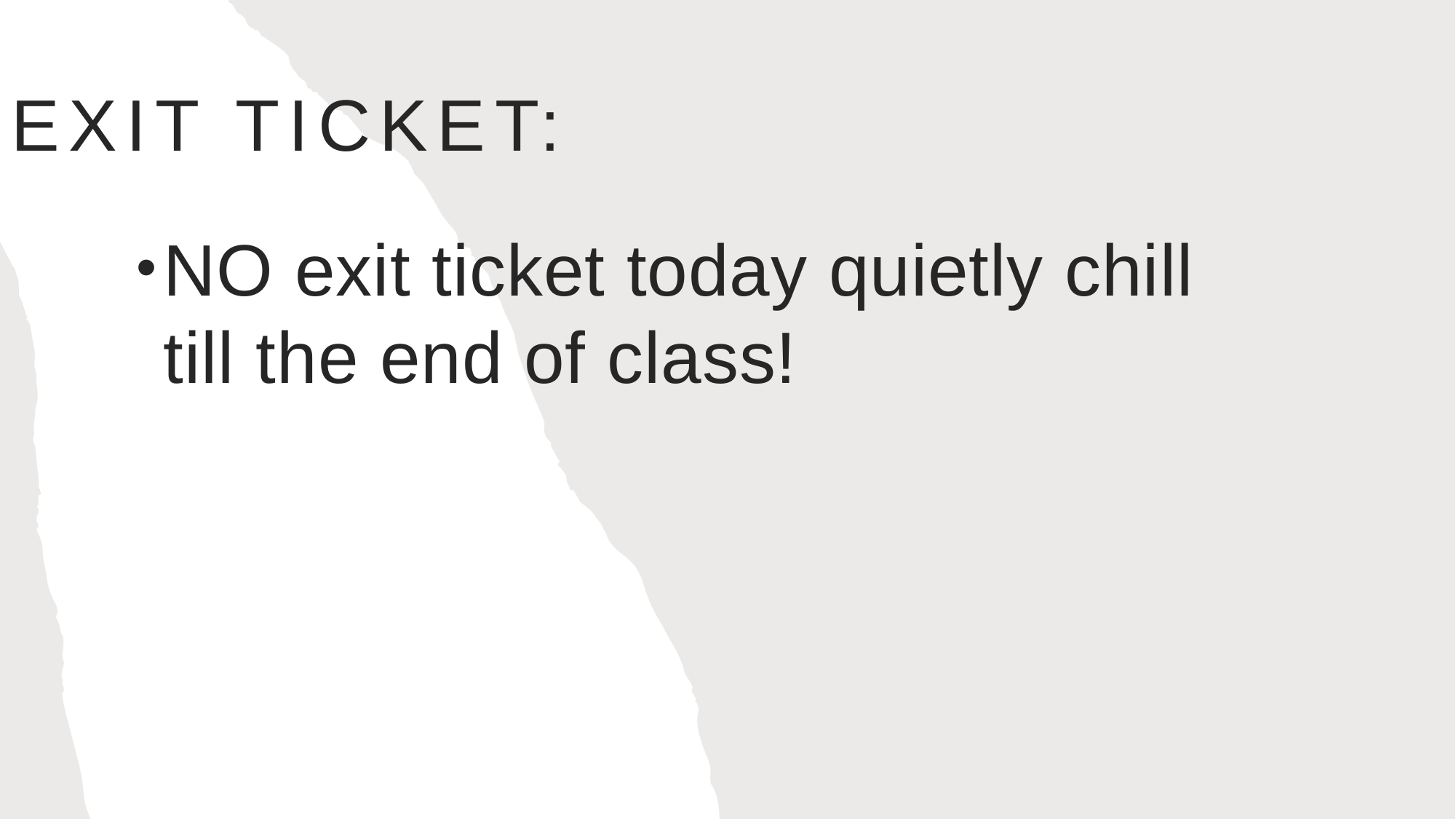

# Exit ticket:

NO exit ticket today quietly chill till the end of class!